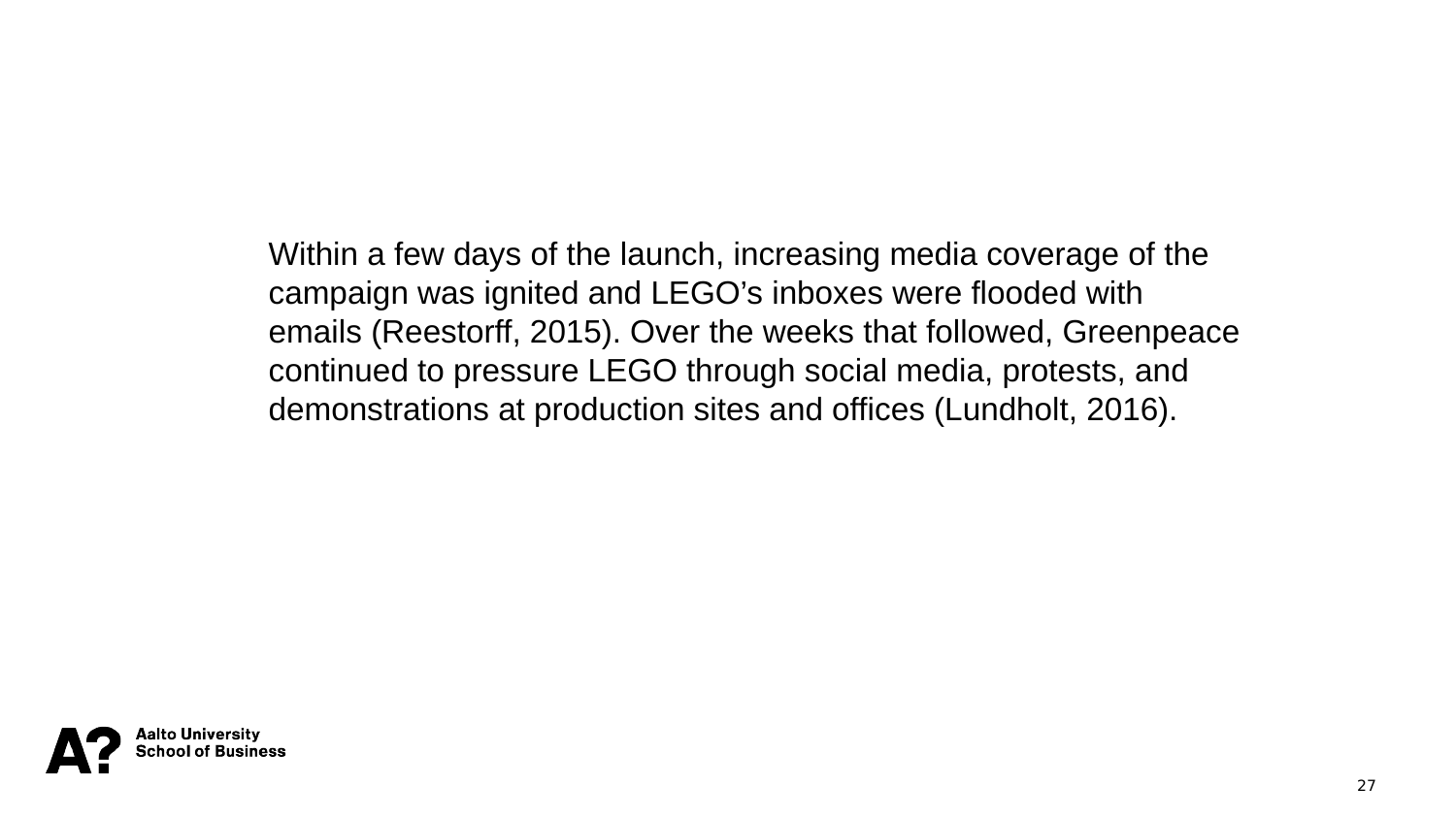

Within a few days of the launch, increasing media coverage of the campaign was ignited and LEGO’s inboxes were flooded with emails (Reestorff, 2015). Over the weeks that followed, Greenpeace continued to pressure LEGO through social media, protests, and demonstrations at production sites and offices (Lundholt, 2016).

27